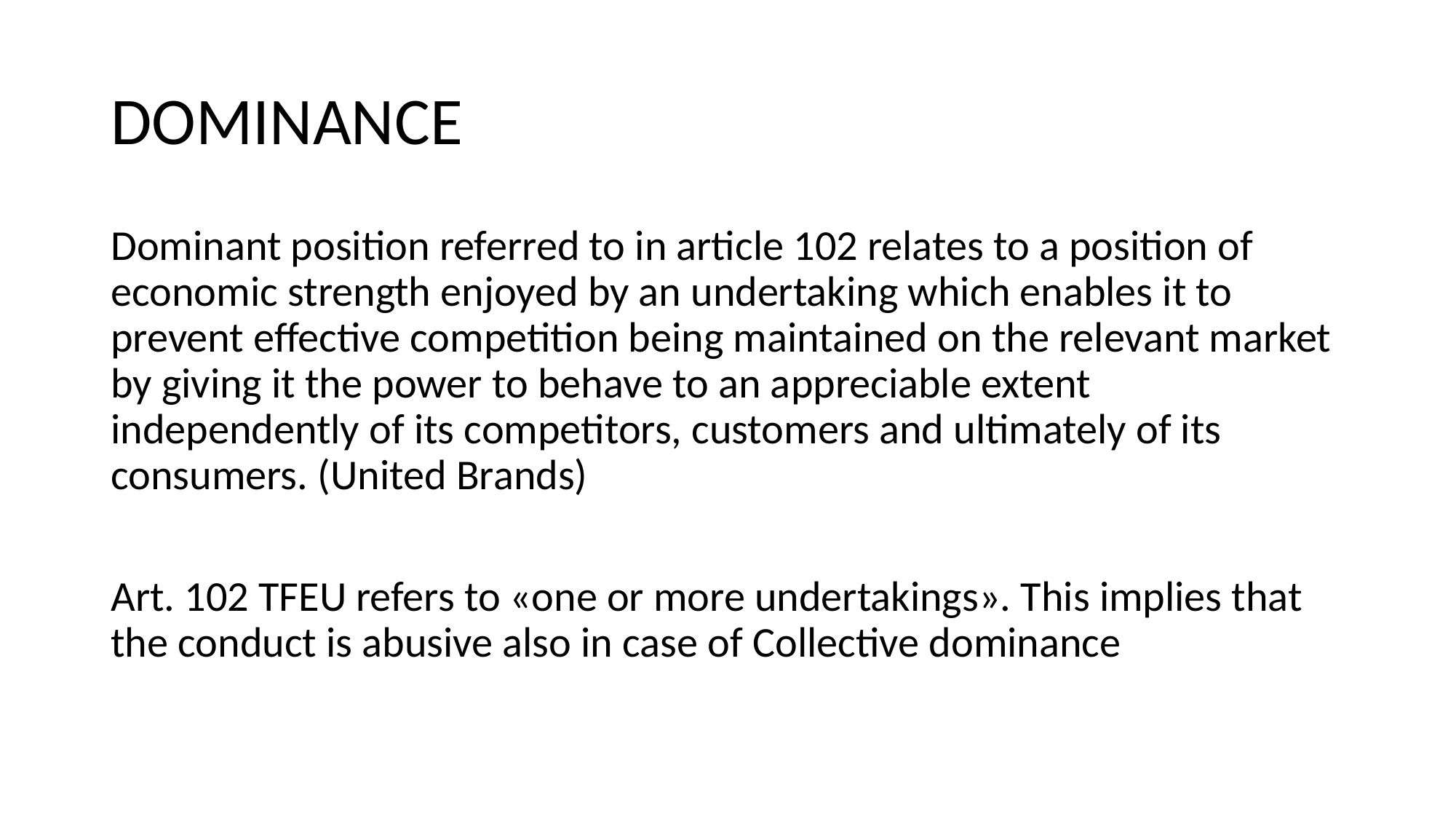

# DOMINANCE
Dominant position referred to in article 102 relates to a position of economic strength enjoyed by an undertaking which enables it to prevent effective competition being maintained on the relevant market by giving it the power to behave to an appreciable extent independently of its competitors, customers and ultimately of its consumers. (United Brands)

Art. 102 TFEU refers to «one or more undertakings». This implies that the conduct is abusive also in case of Collective dominance